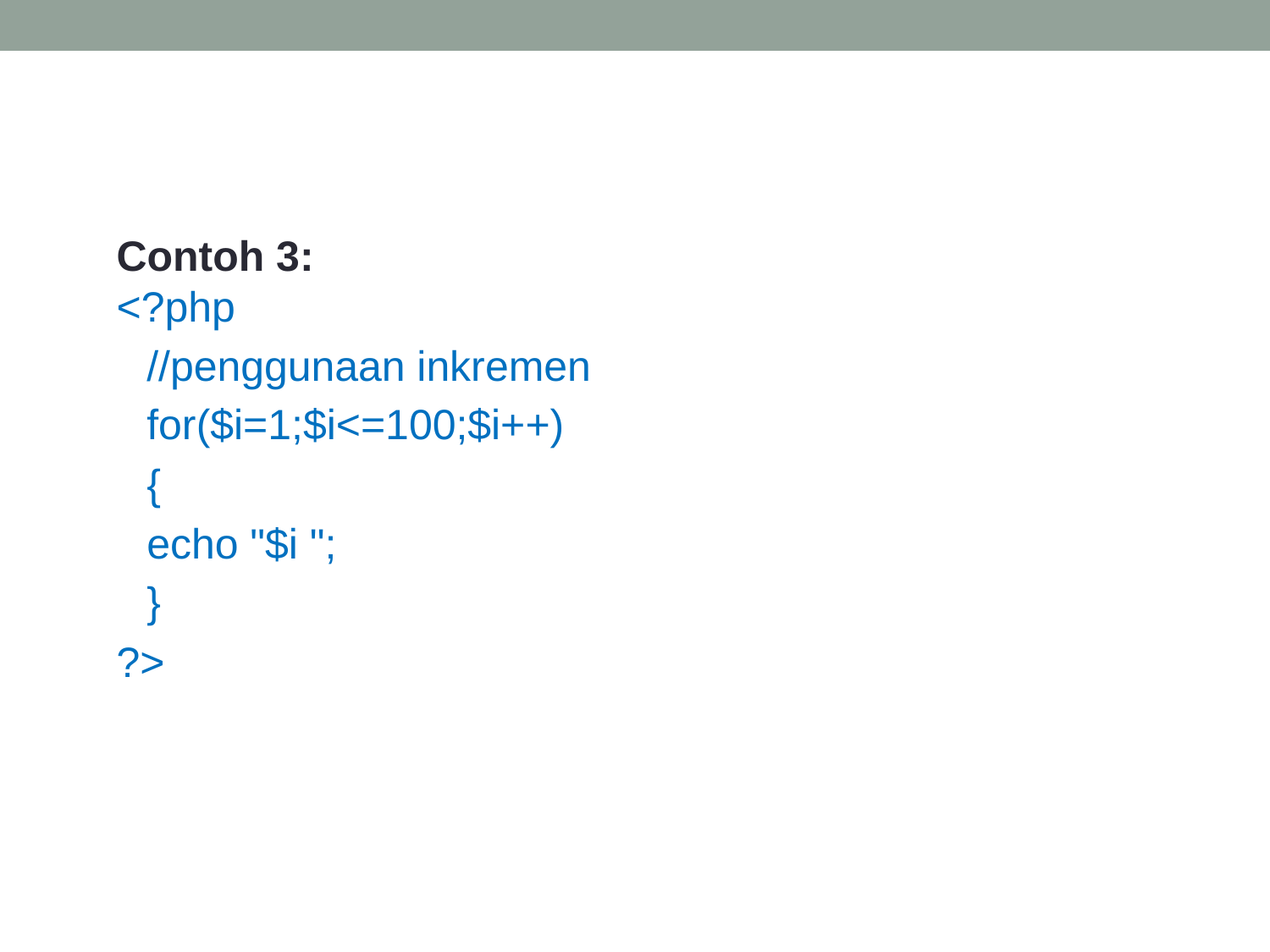

#
Contoh 3:
<?php
//penggunaan inkremen
for($i=1;$i<=100;$i++)
{
echo "$i ";
}
?>